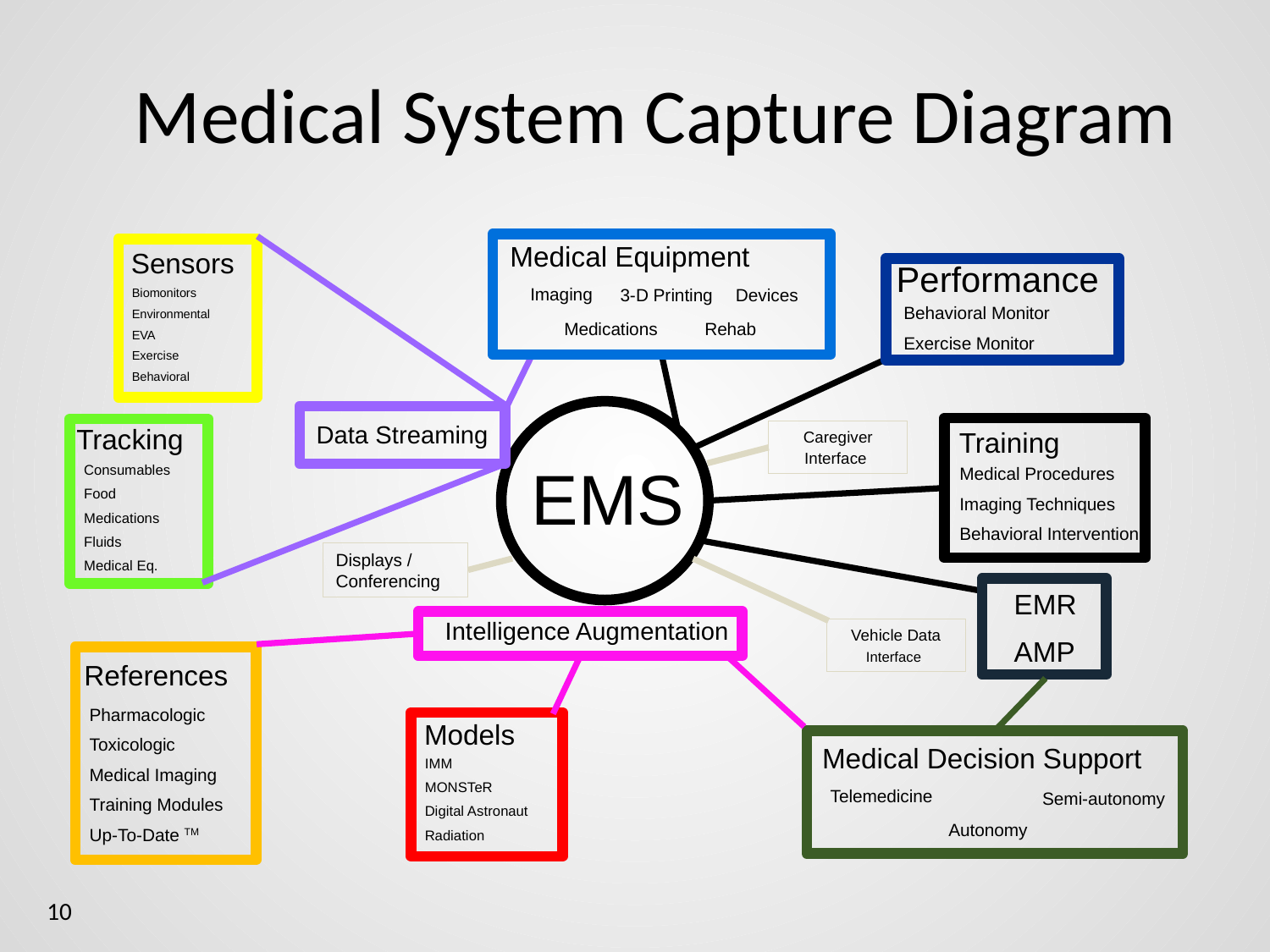

Medical System Capture Diagram
Medical Equipment

Imaging
Devices
3-D Printing
Medications
Rehab

Data Streaming
Sensors

Biomonitors
Environmental
EVA
Exercise
Behavioral
Performance

Behavioral Monitor
Exercise Monitor

EMS
Tracking

Consumables
Food
Medications
Fluids
Medical Eq.

Training
Medical Procedures
Imaging Techniques
Behavioral Intervention
Caregiver Interface

EMR
AMP
Displays / Conferencing
Intelligence Augmentation

Vehicle Data Interface

References
Pharmacologic
Toxicologic
Medical Imaging
Training Modules
Up-To-Date TM

Medical Decision Support
Telemedicine
Semi-autonomy
Autonomy
Models

IMM
MONSTeR
Digital Astronaut
Radiation